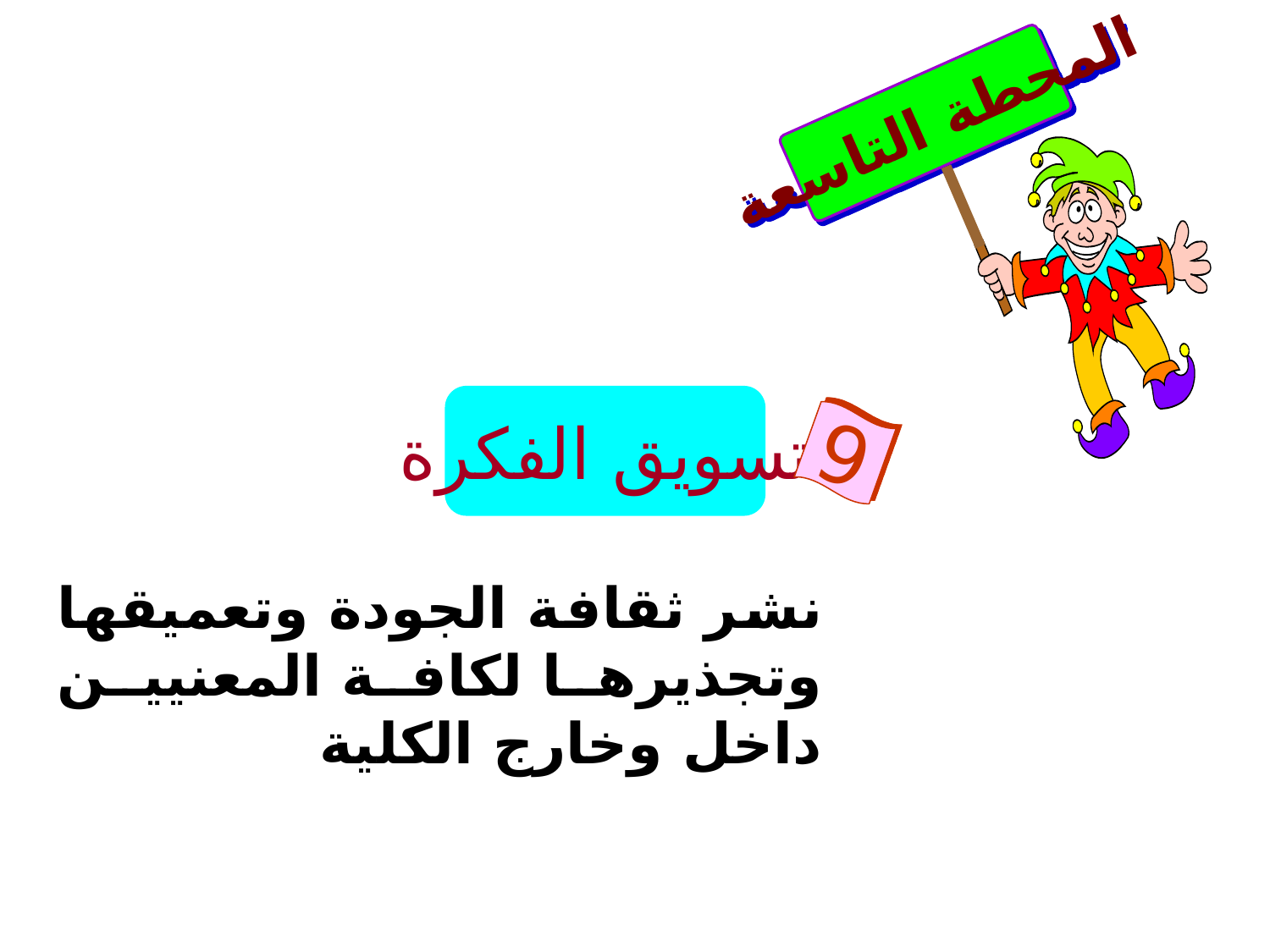

المحطة التاسعة

تسويق الفكرة
9
نشر ثقافة الجودة وتعميقها وتجذيرها لكافة المعنيين داخل وخارج الكلية